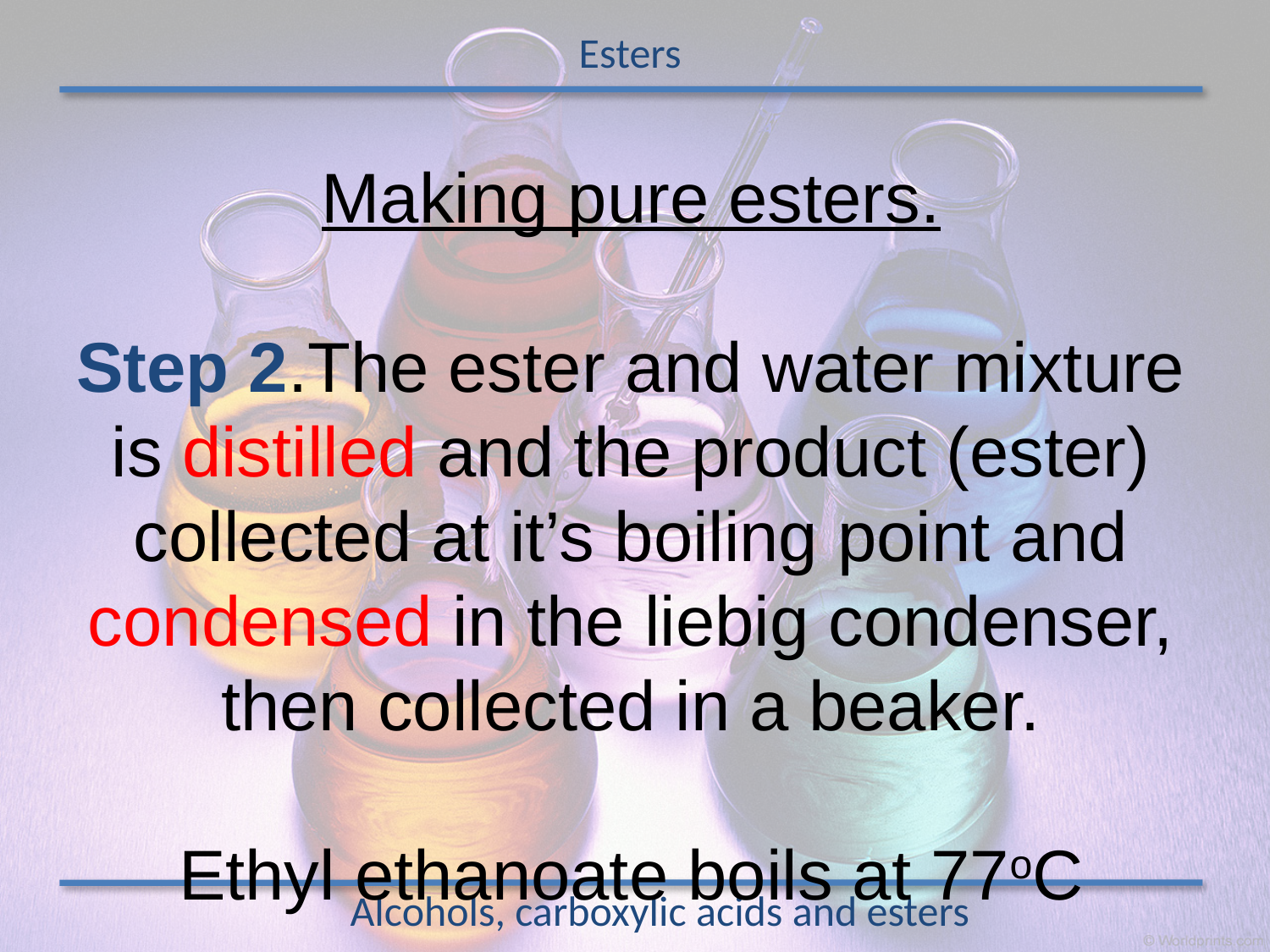

Esters
Making pure esters.

Step 2.The ester and water mixture is distilled and the product (ester) collected at it’s boiling point and condensed in the liebig condenser, then collected in a beaker.

Ethyl ethanoate boils at 77oC
Alcohols, carboxylic acids and esters